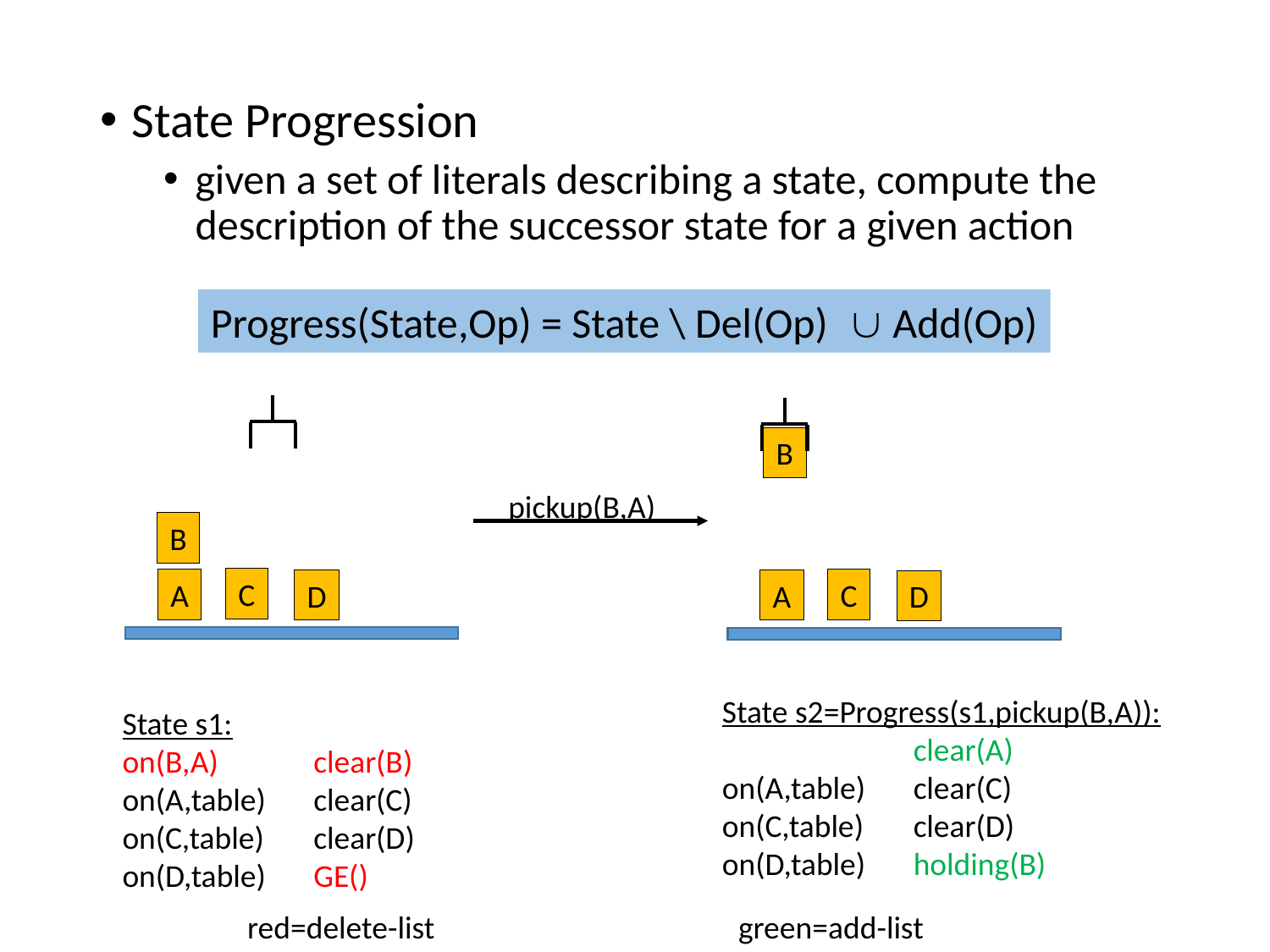

State Progression
given a set of literals describing a state, compute the description of the successor state for a given action
Progress(State,Op) = State \ Del(Op) ∪ Add(Op)
B
pickup(B,A)
B
C
A
C
D
A
D

State s2=Progress(s1,pickup(B,A)):
	clear(A)
on(A,table)	clear(C)
on(C,table)	clear(D)
on(D,table)	holding(B)
State s1:
on(B,A)	clear(B)
on(A,table)	clear(C)
on(C,table)	clear(D)
on(D,table)	GE()
red=delete-list
green=add-list